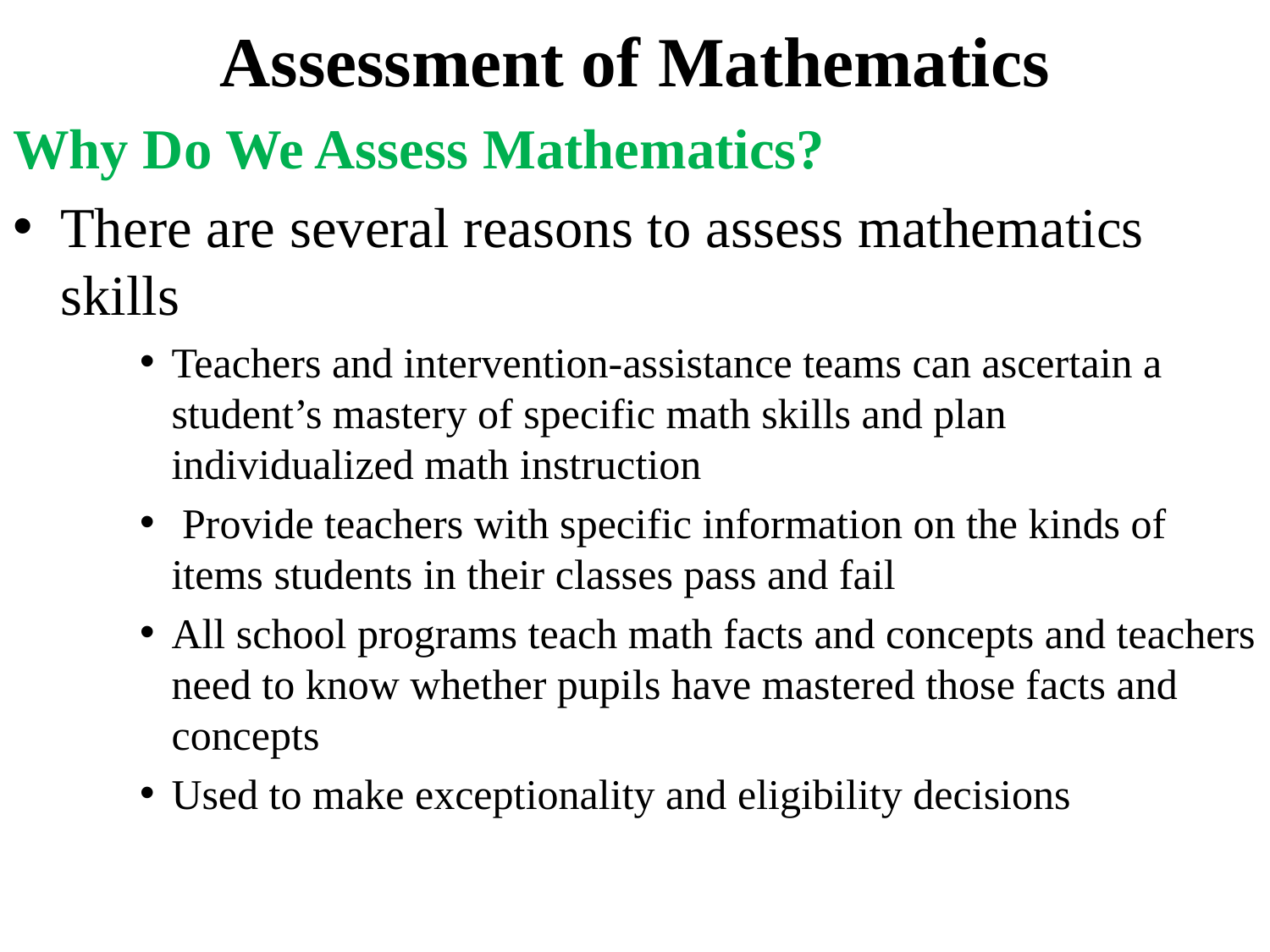

# Assessment of Mathematics
Why Do We Assess Mathematics?
There are several reasons to assess mathematics skills
Teachers and intervention-assistance teams can ascertain a student’s mastery of specific math skills and plan individualized math instruction
 Provide teachers with specific information on the kinds of items students in their classes pass and fail
All school programs teach math facts and concepts and teachers need to know whether pupils have mastered those facts and concepts
Used to make exceptionality and eligibility decisions